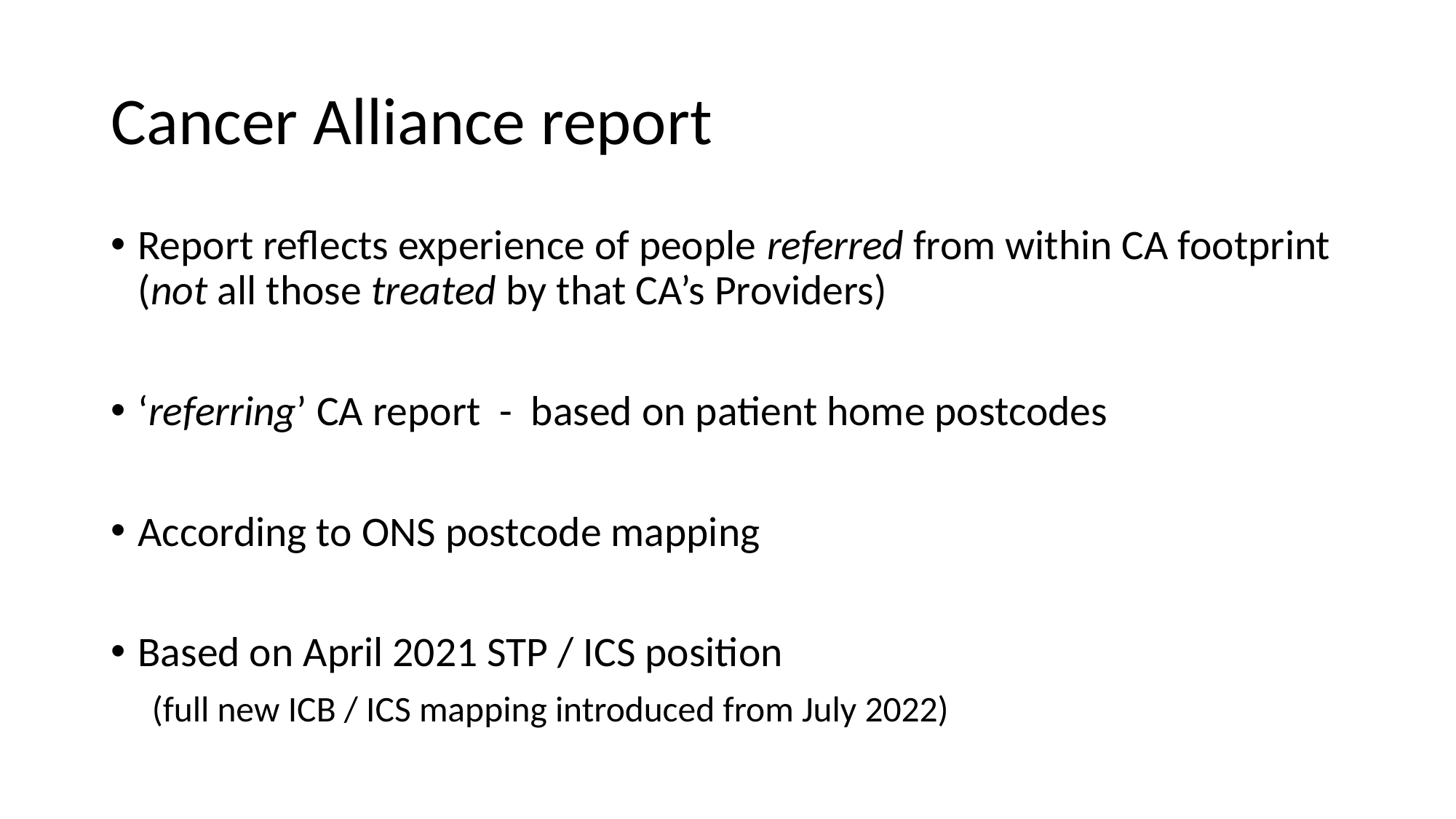

# Cancer Alliance report
Report reflects experience of people referred from within CA footprint (not all those treated by that CA’s Providers)

‘referring’ CA report  -  based on patient home postcodes

According to ONS postcode mapping

Based on April 2021 STP / ICS position
     (full new ICB / ICS mapping introduced from July 2022)